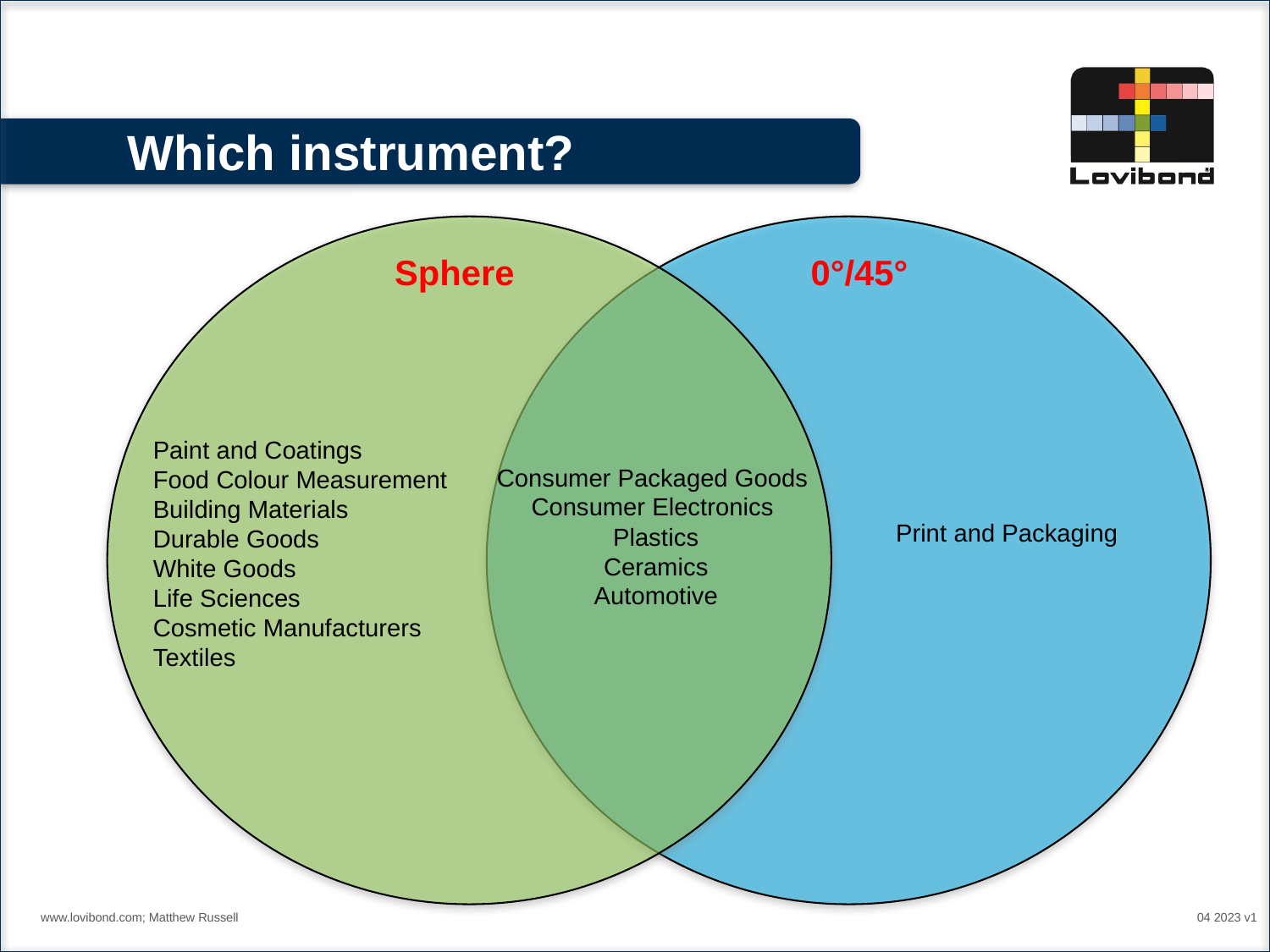

# Which instrument?

Sphere
0°/45°
Paint and Coatings
Food Colour Measurement
Building Materials
Durable Goods
White Goods
Life Sciences
Cosmetic Manufacturers
Textiles
Consumer Packaged Goods
Consumer Electronics
Plastics
Ceramics
Automotive
Print and Packaging
www.lovibond.com; Matthew Russell
04 2023 v1